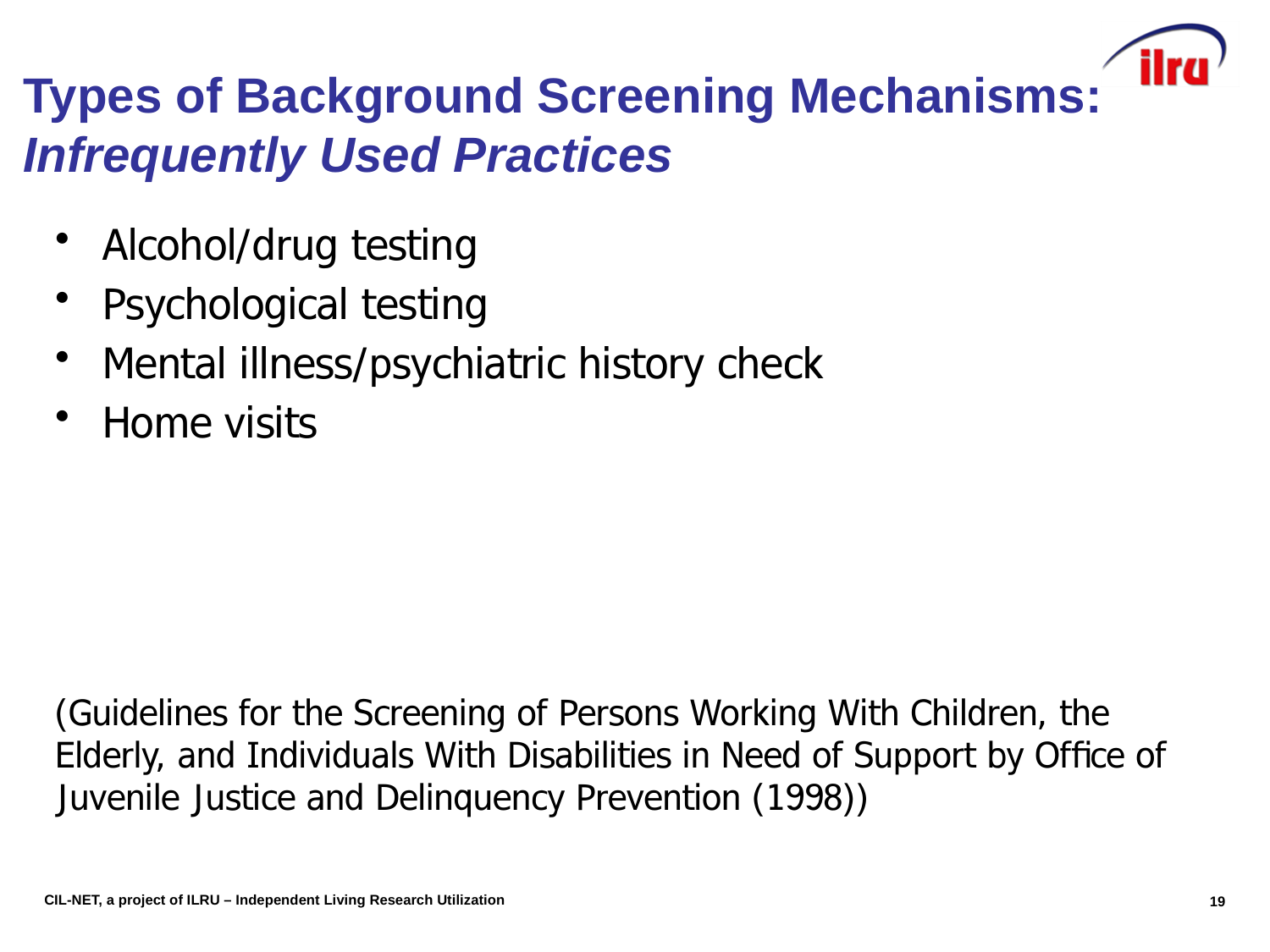

# Types of Background Screening Mechanisms: Infrequently Used Practices
Alcohol/drug testing
Psychological testing
Mental illness/psychiatric history check
Home visits

(Guidelines for the Screening of Persons Working With Children, the Elderly, and Individuals With Disabilities in Need of Support by Office of Juvenile Justice and Delinquency Prevention (1998))

19